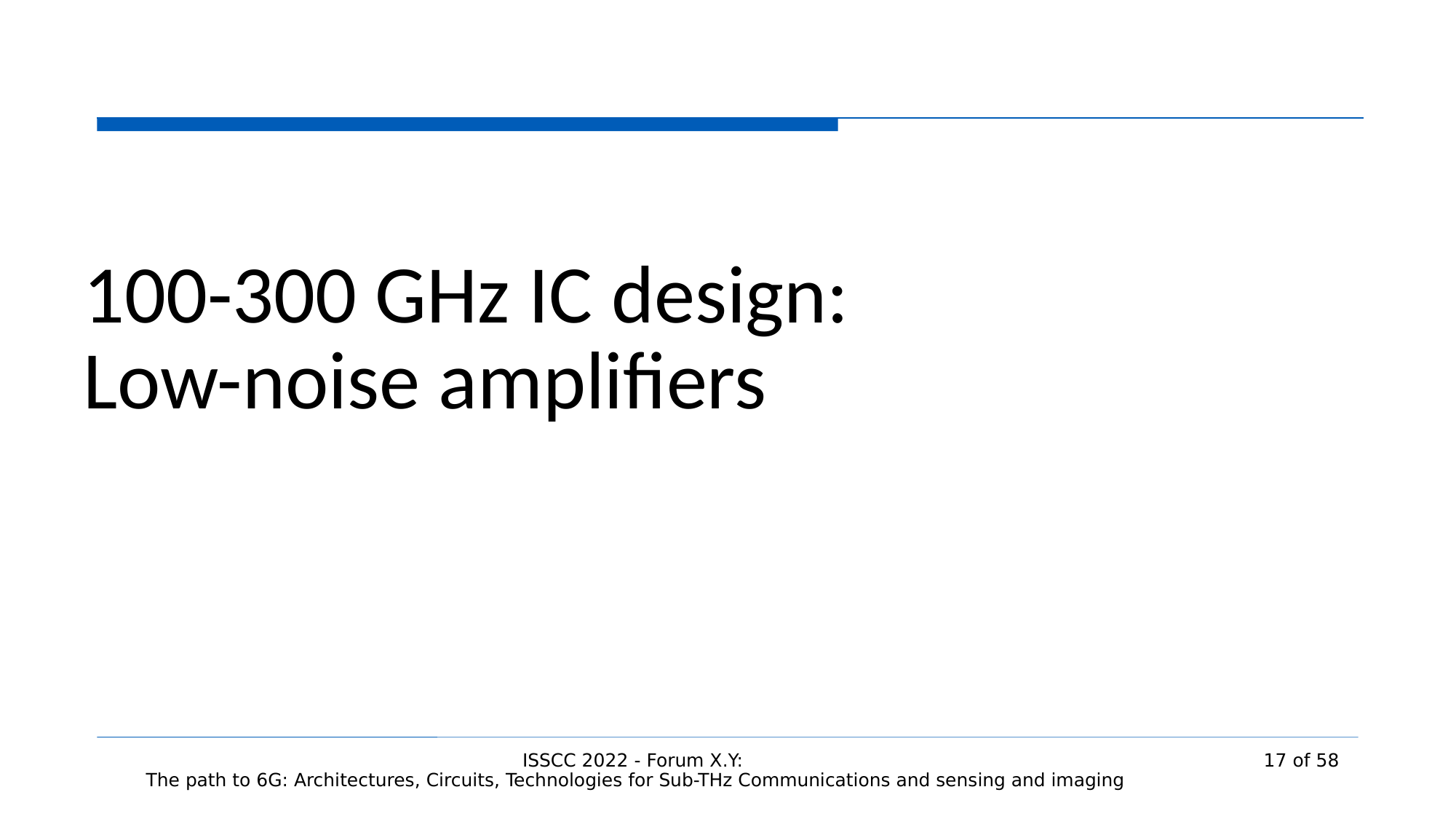

# 100-300 GHz IC design: Low-noise amplifiers